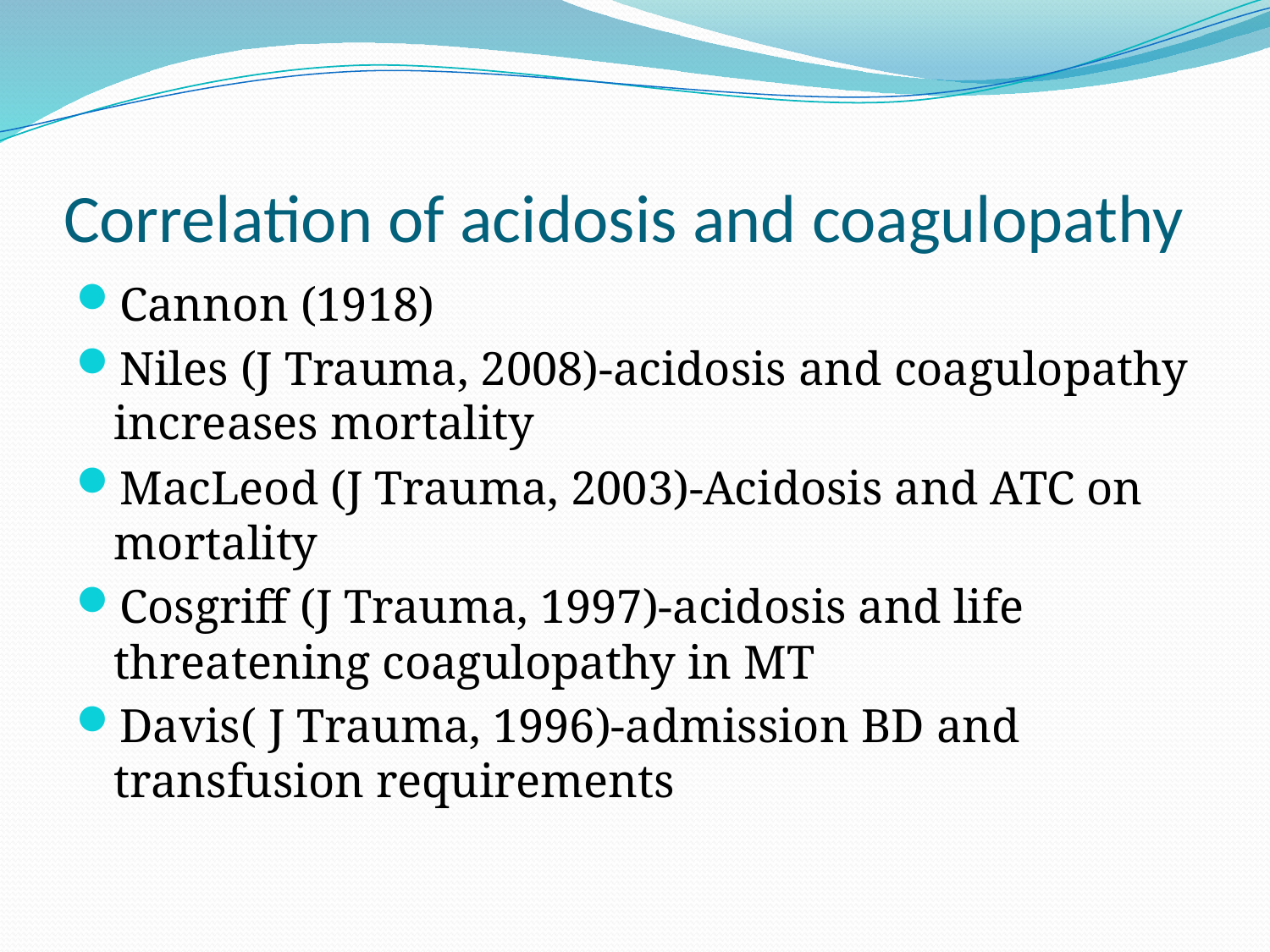

# Correlation of acidosis and coagulopathy
Cannon (1918)
Niles (J Trauma, 2008)-acidosis and coagulopathy increases mortality
MacLeod (J Trauma, 2003)-Acidosis and ATC on mortality
Cosgriff (J Trauma, 1997)-acidosis and life threatening coagulopathy in MT
Davis( J Trauma, 1996)-admission BD and transfusion requirements